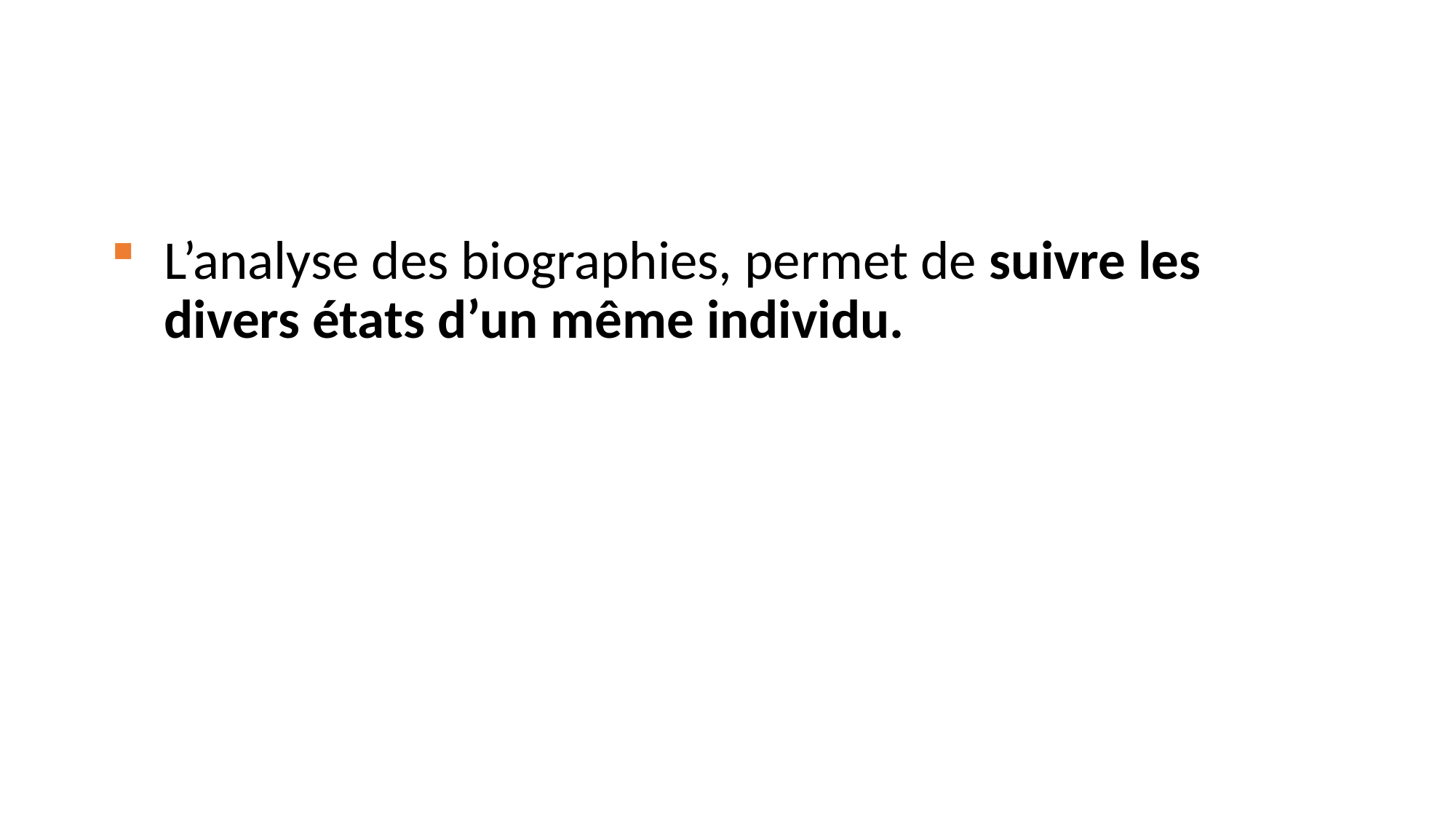

L’analyse des biographies, permet de suivre les divers états d’un même individu.